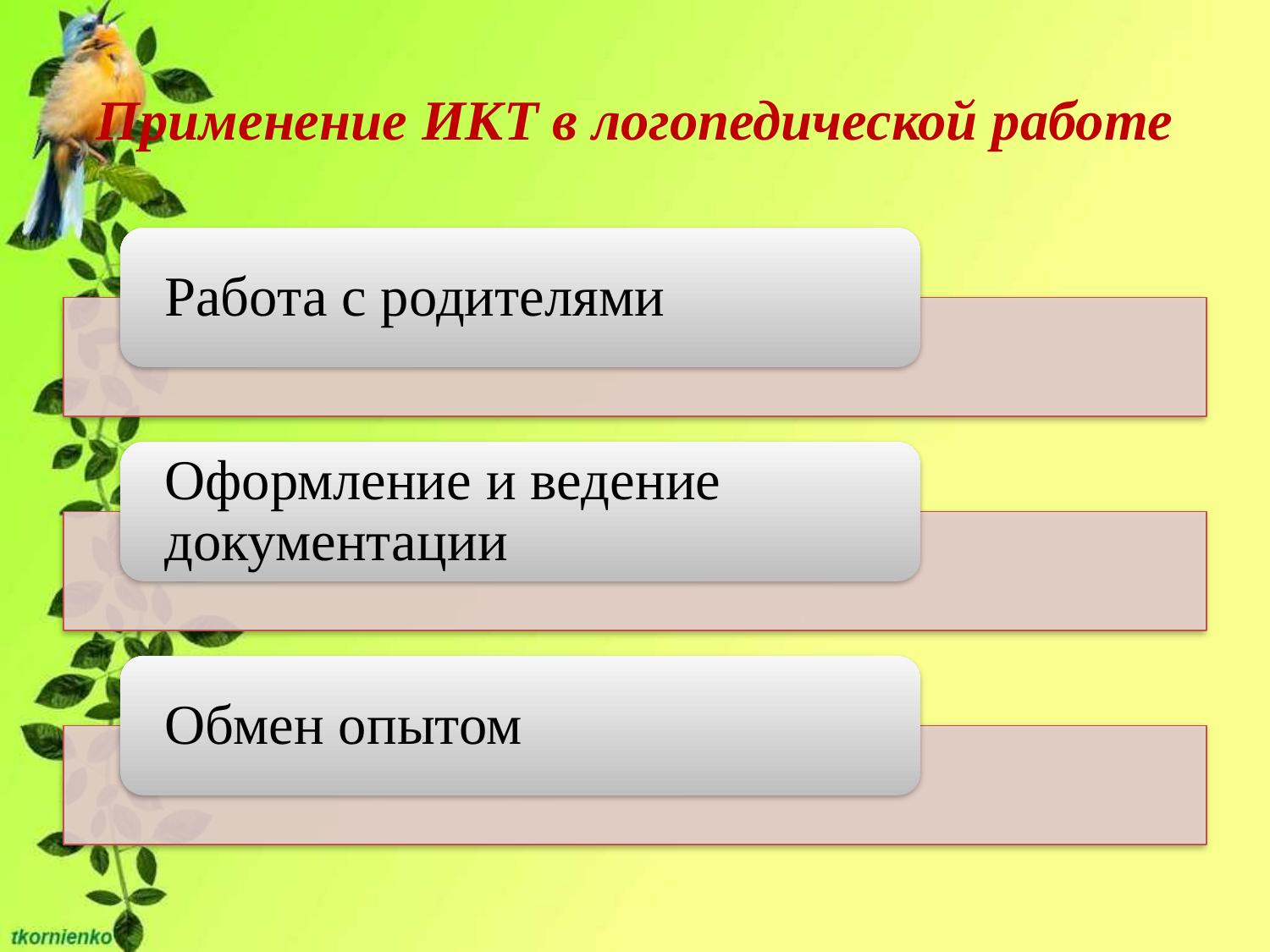

# Применение ИКТ в логопедической работе
Работа с родителями
Оформление и ведение документации
Обмен опытом